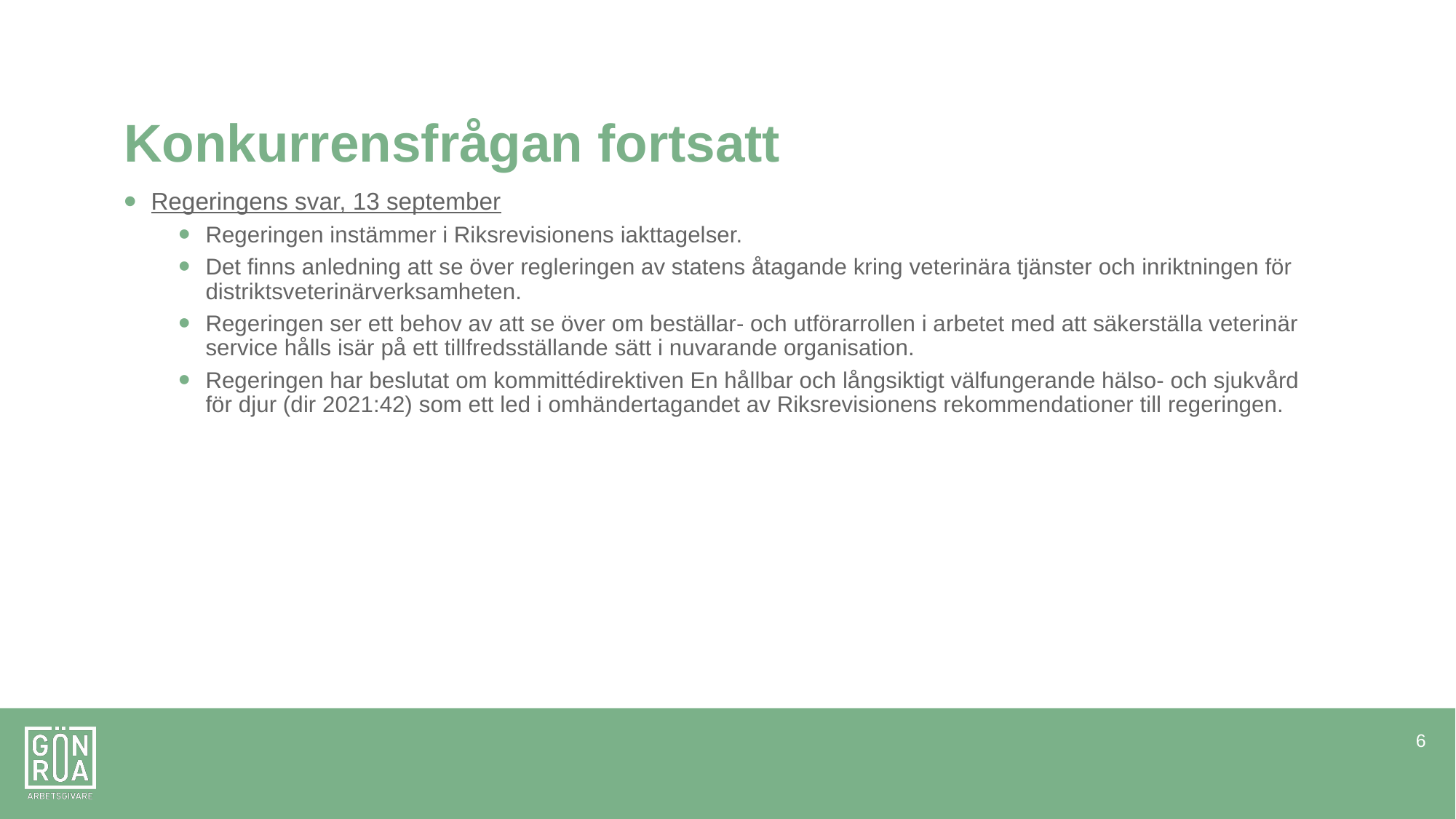

# Konkurrensfrågan fortsatt
Regeringens svar, 13 september
Regeringen instämmer i Riksrevisionens iakttagelser.
Det finns anledning att se över regleringen av statens åtagande kring veterinära tjänster och inriktningen för distriktsveterinärverksamheten.
Regeringen ser ett behov av att se över om beställar- och utförarrollen i arbetet med att säkerställa veterinär service hålls isär på ett tillfredsställande sätt i nuvarande organisation.
Regeringen har beslutat om kommittédirektiven En hållbar och långsiktigt välfungerande hälso- och sjukvård för djur (dir 2021:42) som ett led i omhändertagandet av Riksrevisionens rekommendationer till regeringen.
6